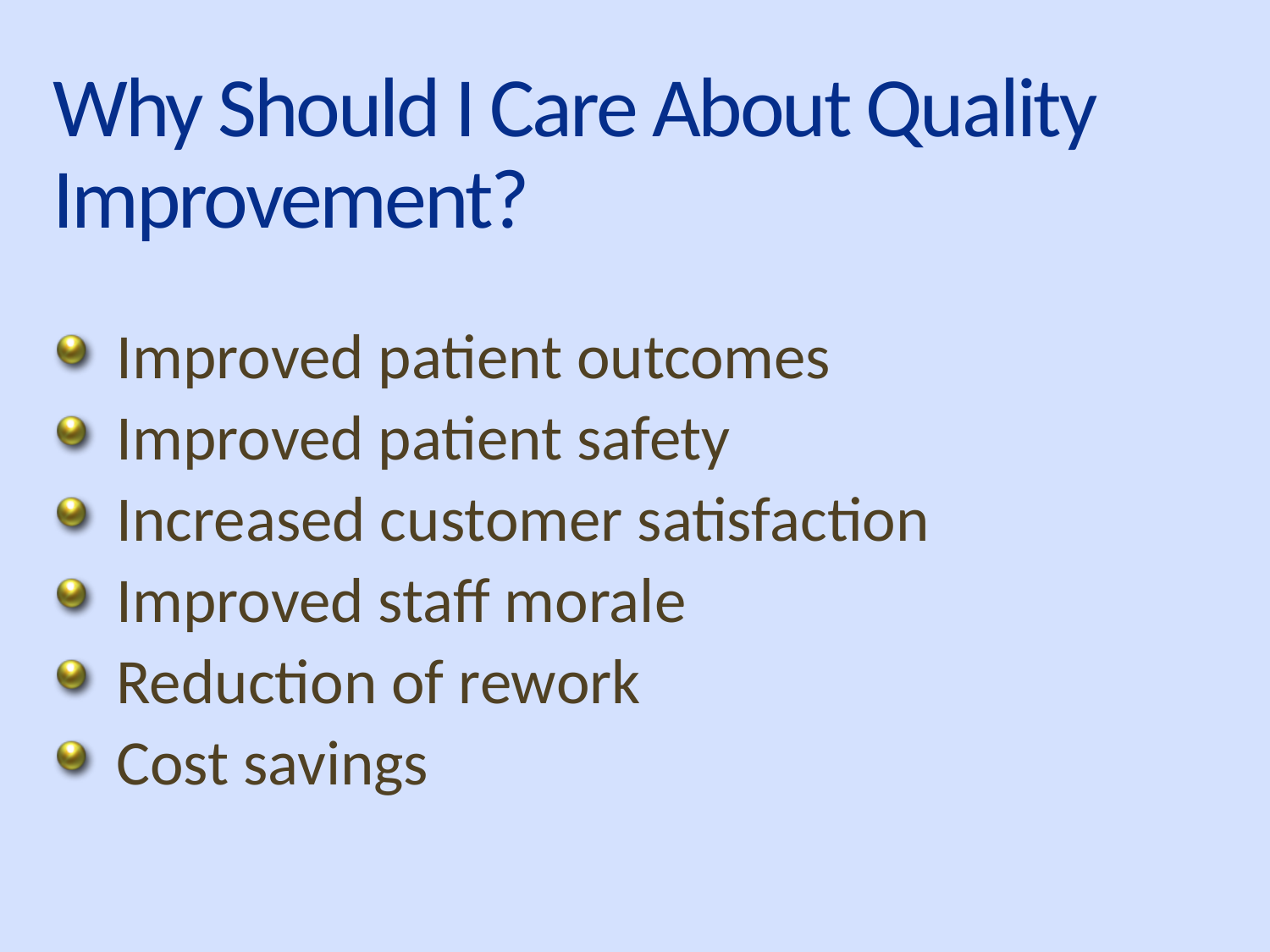

# Why Should I Care About Quality Improvement?
Improved patient outcomes
Improved patient safety
Increased customer satisfaction
Improved staff morale
Reduction of rework
Cost savings